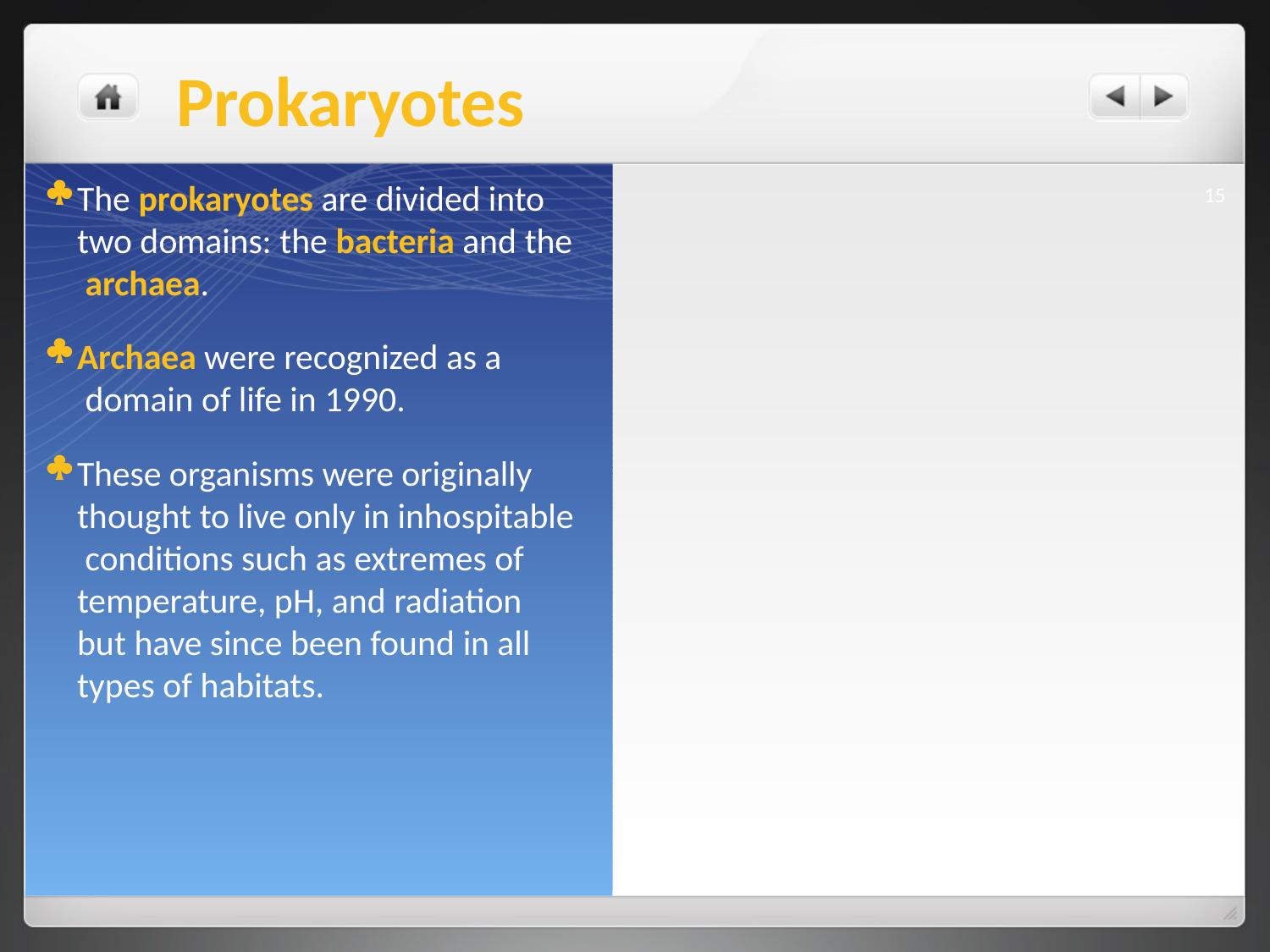

# Prokaryotes

The prokaryotes are divided into  two domains: the bacteria and the  archaea.
Archaea were recognized as a  domain of life in 1990.
These organisms were originally  thought to live only in inhospitable  conditions such as extremes of  temperature, pH, and radiation  but have since been found in all  types of habitats.
15